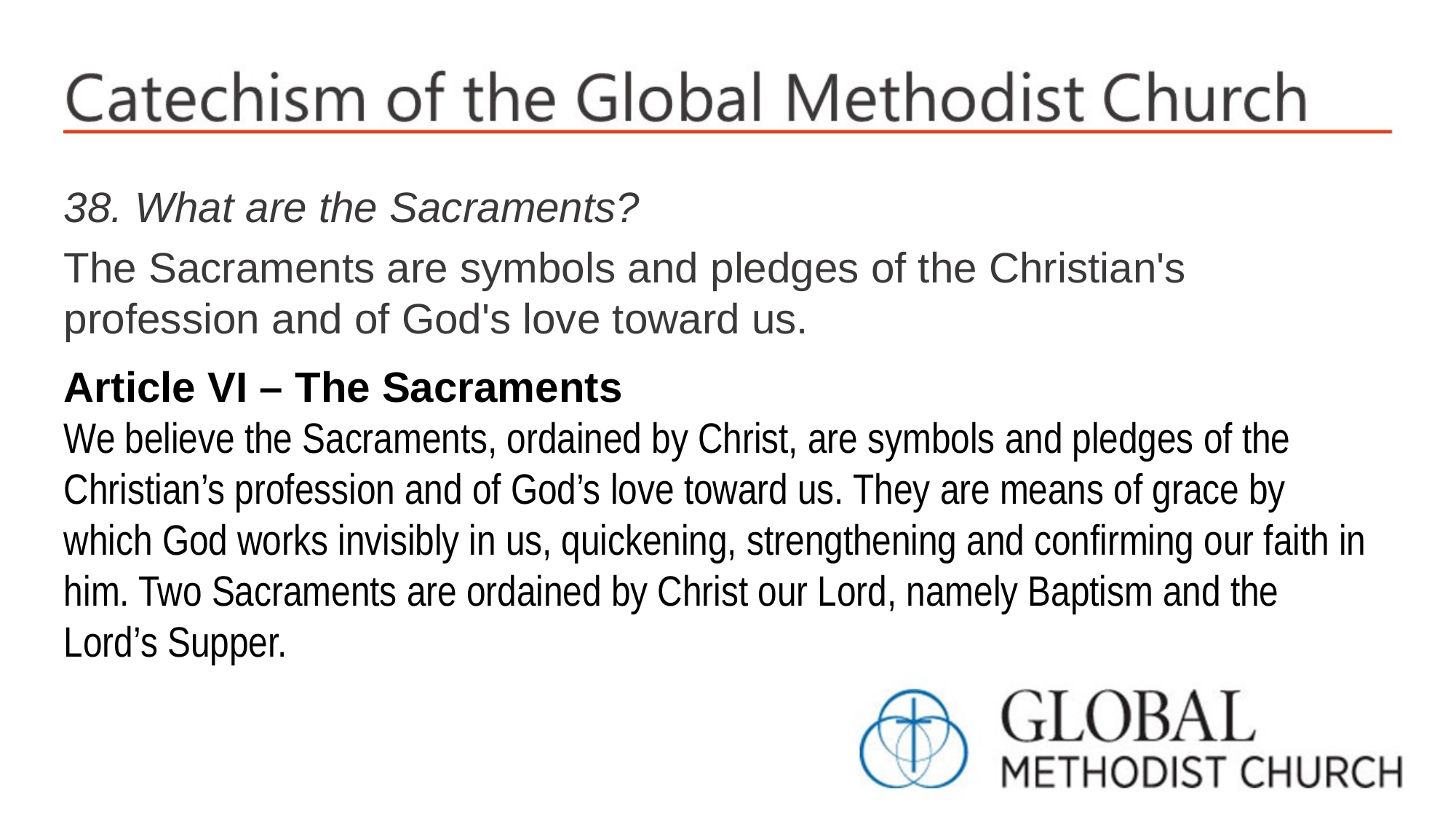

38. What are the Sacraments?
The Sacraments are symbols and pledges of the Christian's profession and of God's love toward us.
Article VI – The Sacraments
We believe the Sacraments, ordained by Christ, are symbols and pledges of the Christian’s profession and of God’s love toward us. They are means of grace by which God works invisibly in us, quickening, strengthening and confirming our faith in him. Two Sacraments are ordained by Christ our Lord, namely Baptism and the Lord’s Supper.